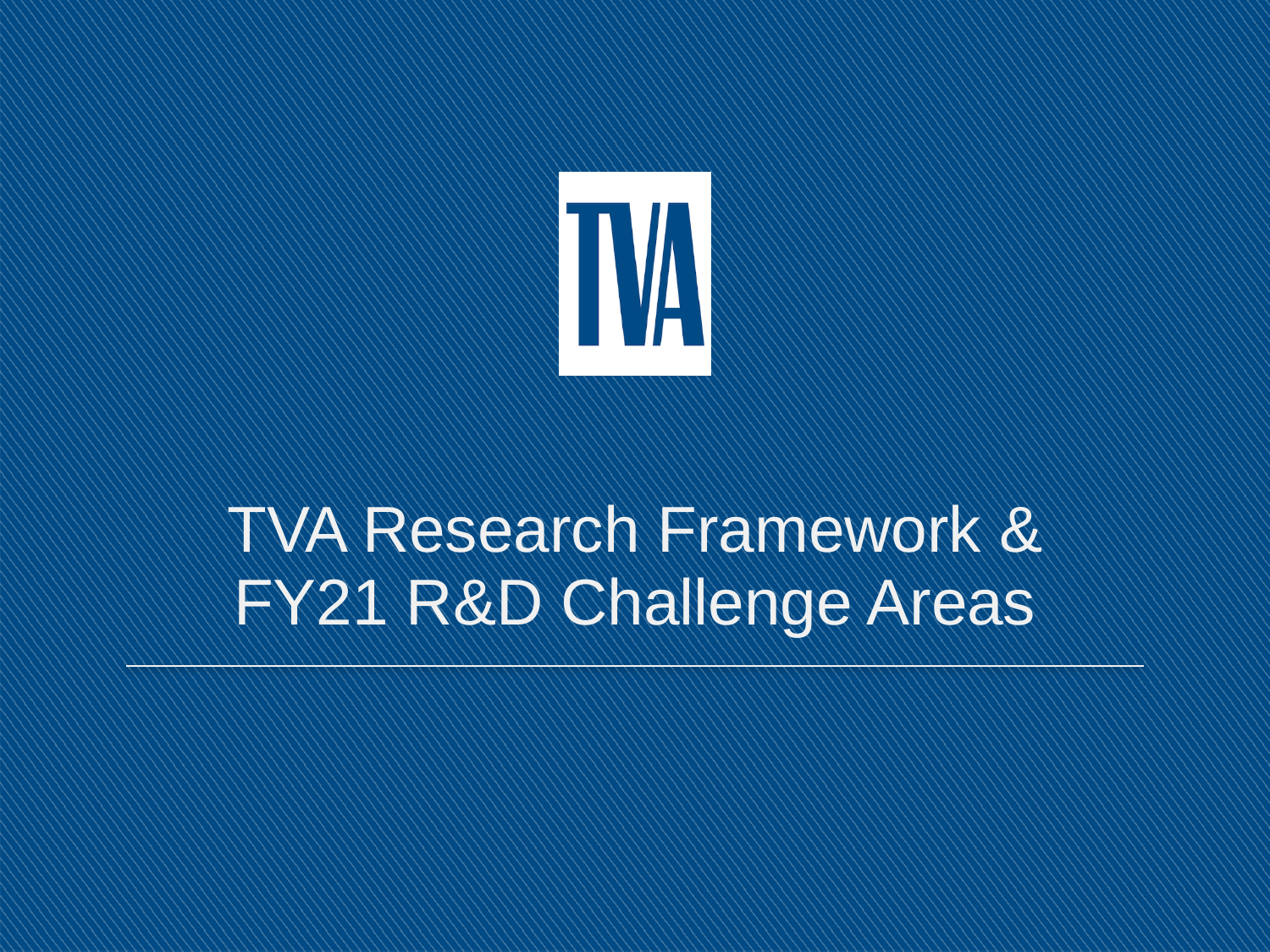

# TVA Research Framework & FY21 R&D Challenge Areas